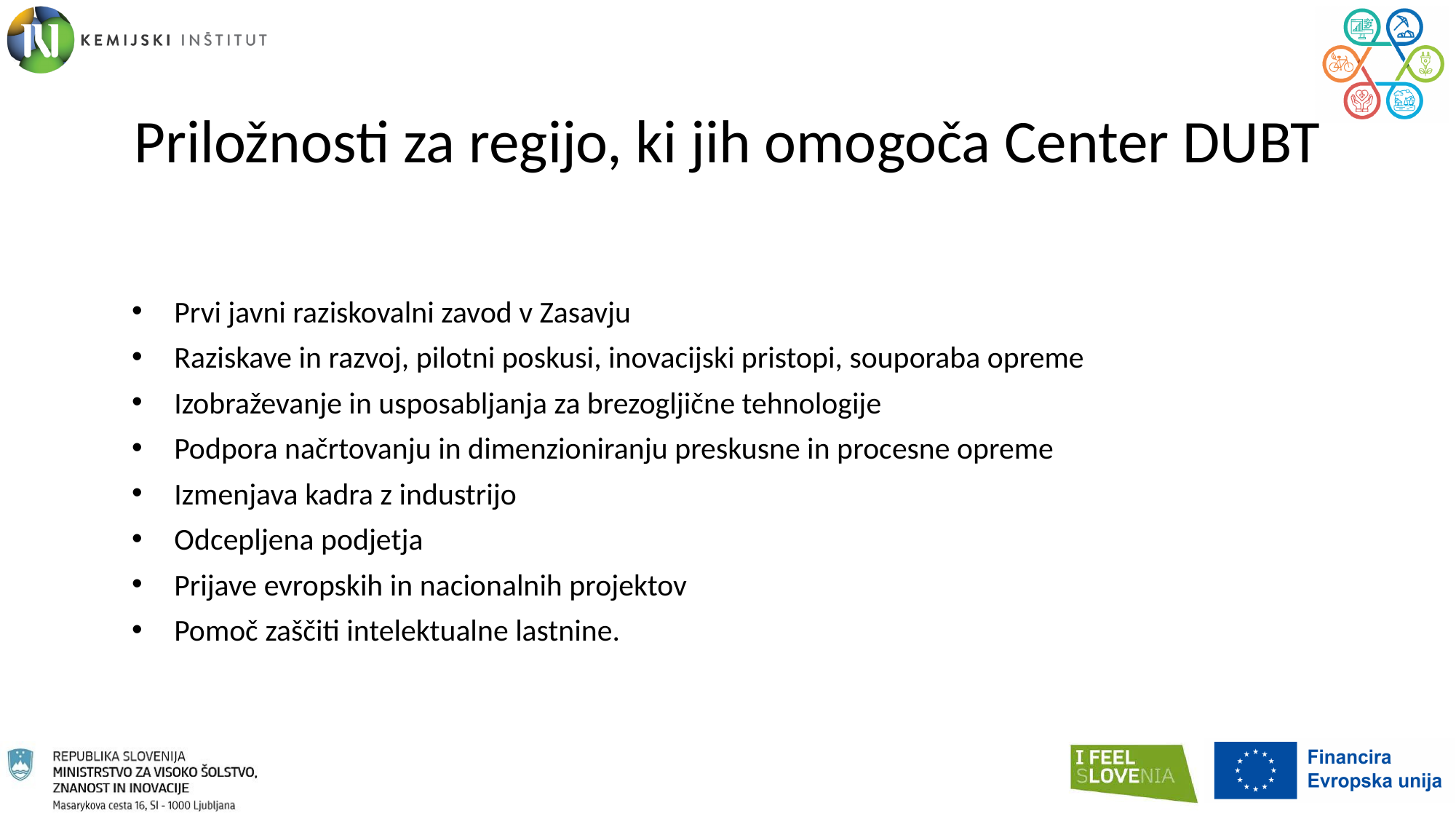

Priložnosti za regijo, ki jih omogoča Center DUBT
Prvi javni raziskovalni zavod v Zasavju
Raziskave in razvoj, pilotni poskusi, inovacijski pristopi, souporaba opreme
Izobraževanje in usposabljanja za brezogljične tehnologije
Podpora načrtovanju in dimenzioniranju preskusne in procesne opreme
Izmenjava kadra z industrijo
Odcepljena podjetja
Prijave evropskih in nacionalnih projektov
Pomoč zaščiti intelektualne lastnine.